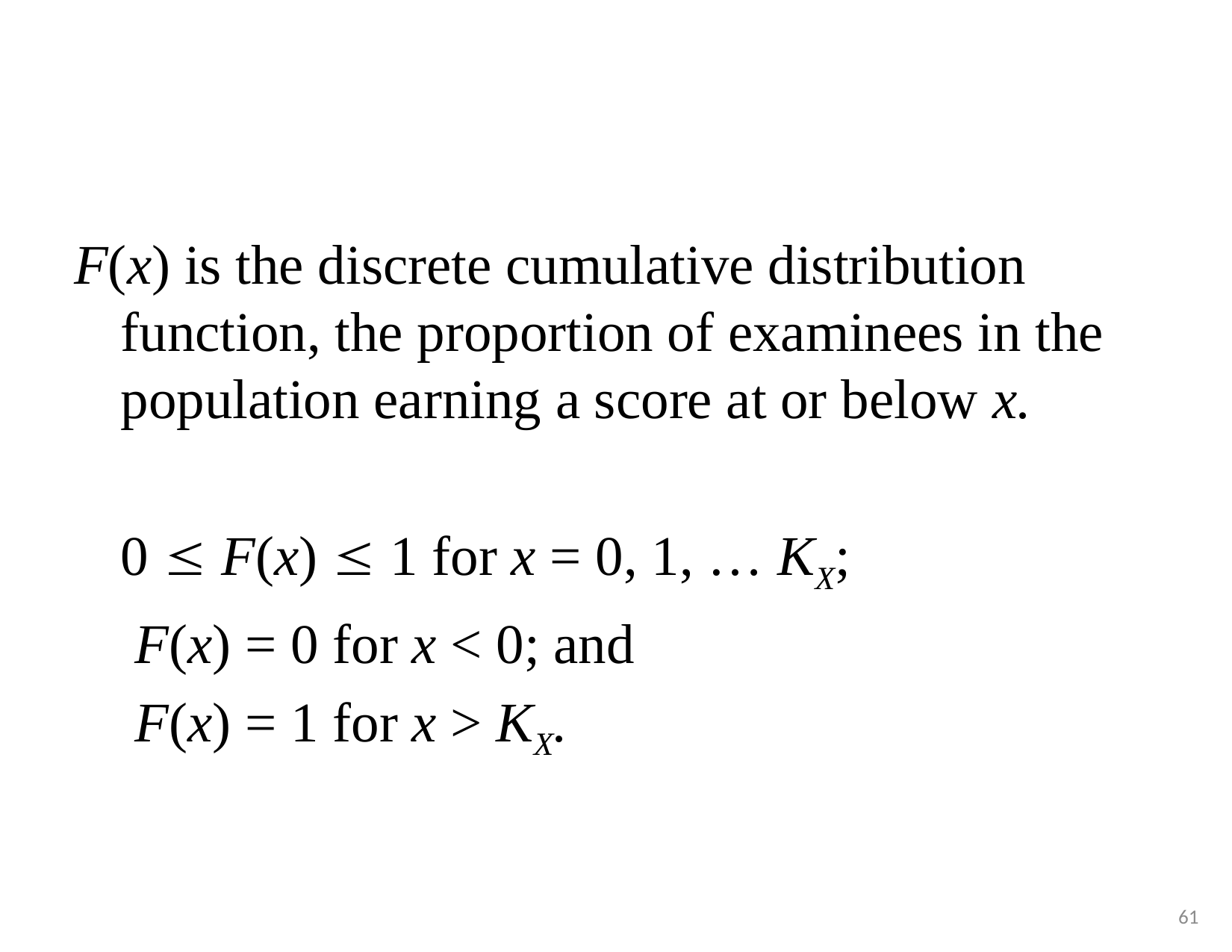

#
F(x) is the discrete cumulative distribution function, the proportion of examinees in the population earning a score at or below x.

	0 ≤ F(x) ≤ 1 for x = 0, 1, … KX;
	 F(x) = 0 for x < 0; and
	 F(x) = 1 for x > KX.
61